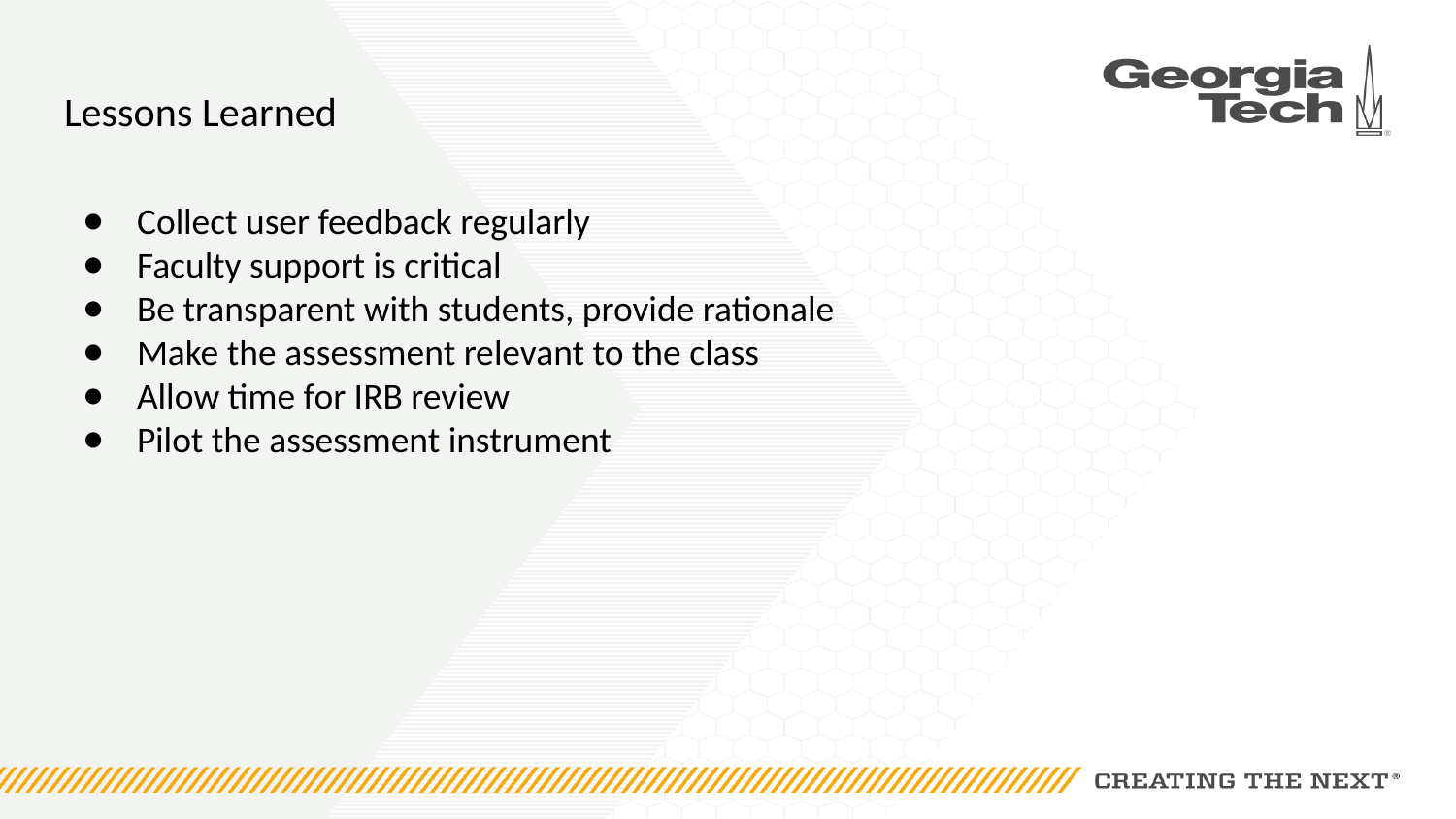

# Lessons Learned
Collect user feedback regularly
Faculty support is critical
Be transparent with students, provide rationale
Make the assessment relevant to the class
Allow time for IRB review
Pilot the assessment instrument